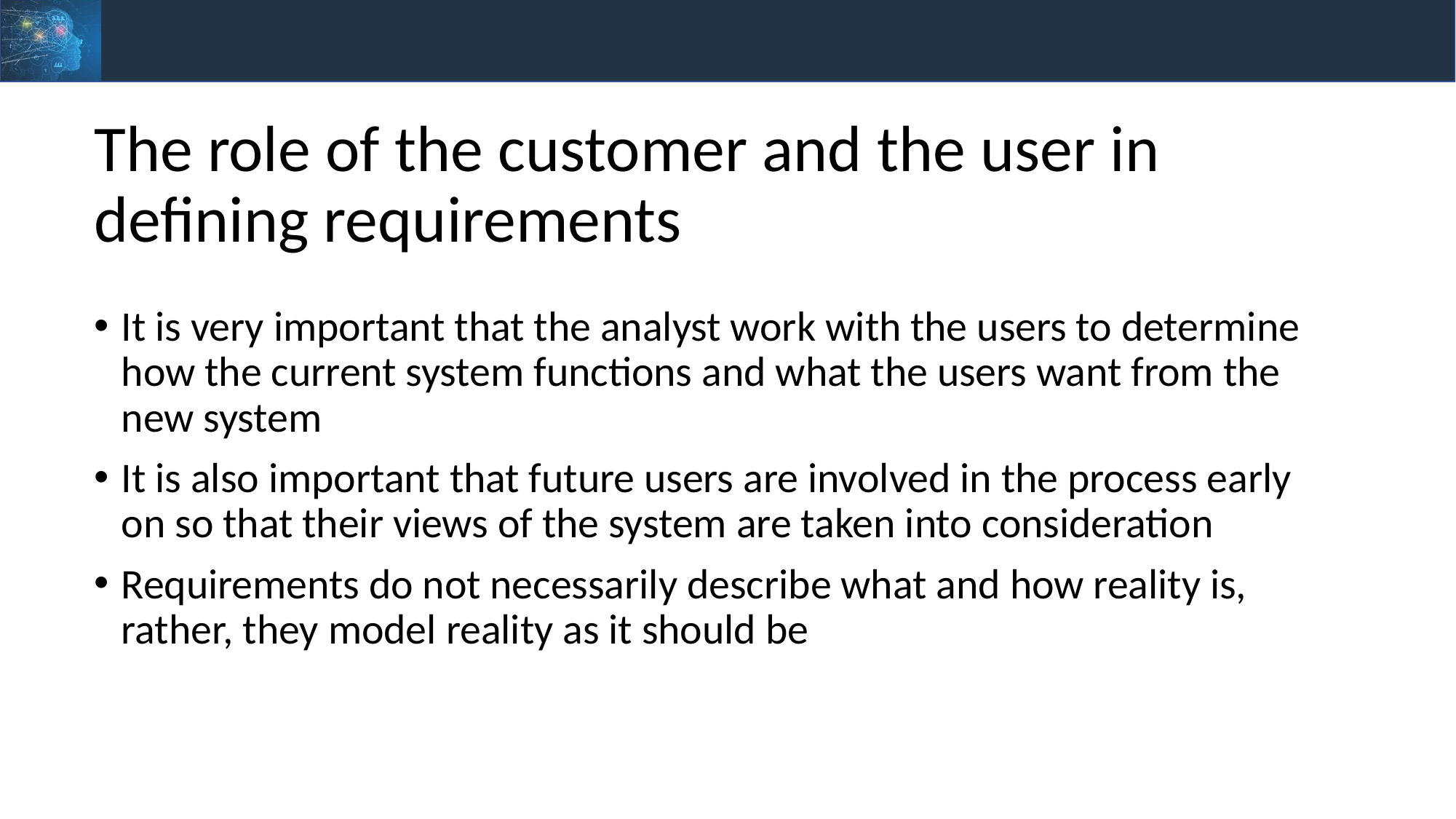

# The role of the customer and the user in defining requirements
It is very important that the analyst work with the users to determine how the current system functions and what the users want from the new system
It is also important that future users are involved in the process early on so that their views of the system are taken into consideration
Requirements do not necessarily describe what and how reality is, rather, they model reality as it should be